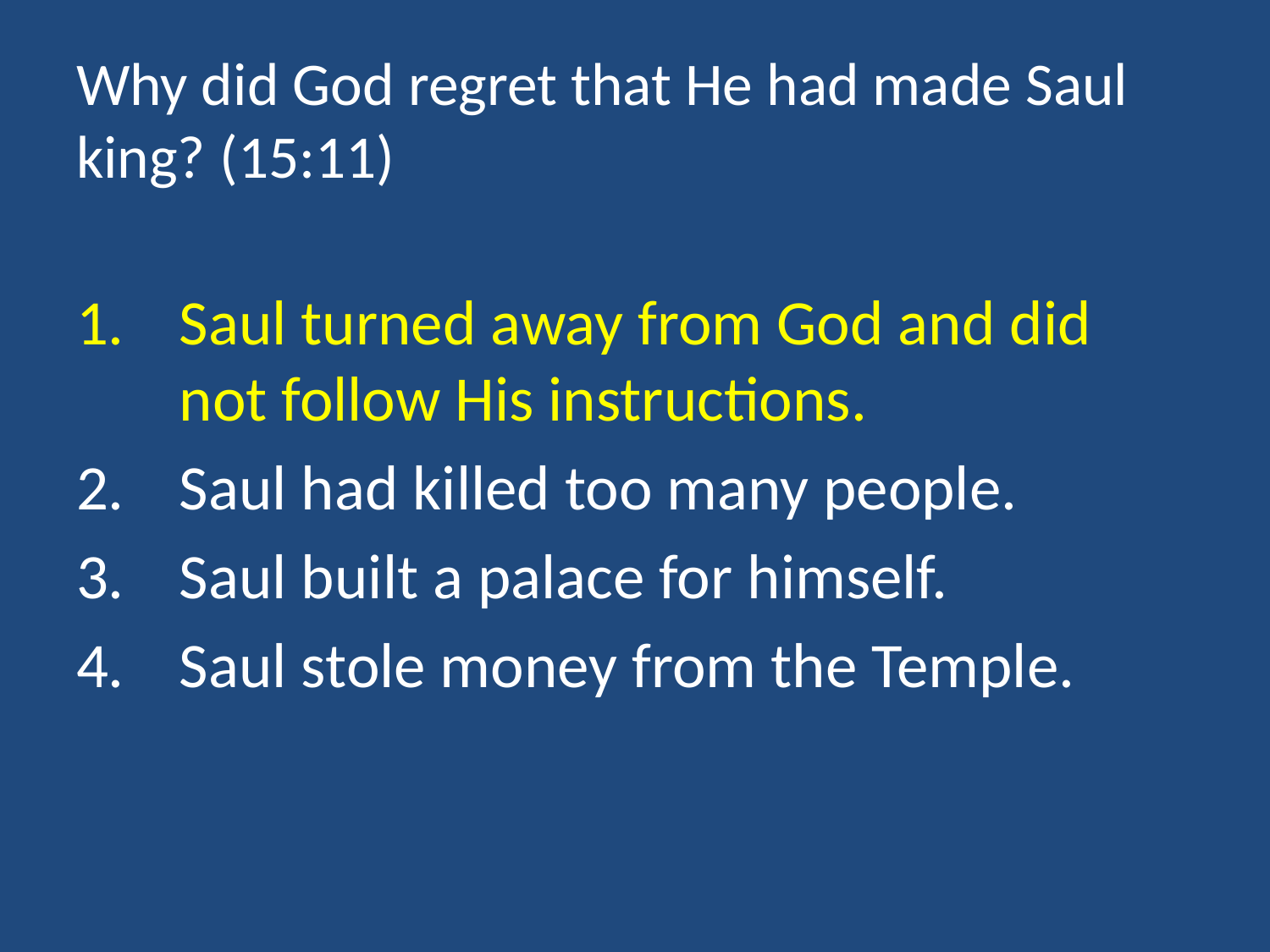

# Why did God regret that He had made Saul king? (15:11)
Saul turned away from God and did not follow His instructions.
Saul had killed too many people.
Saul built a palace for himself.
Saul stole money from the Temple.